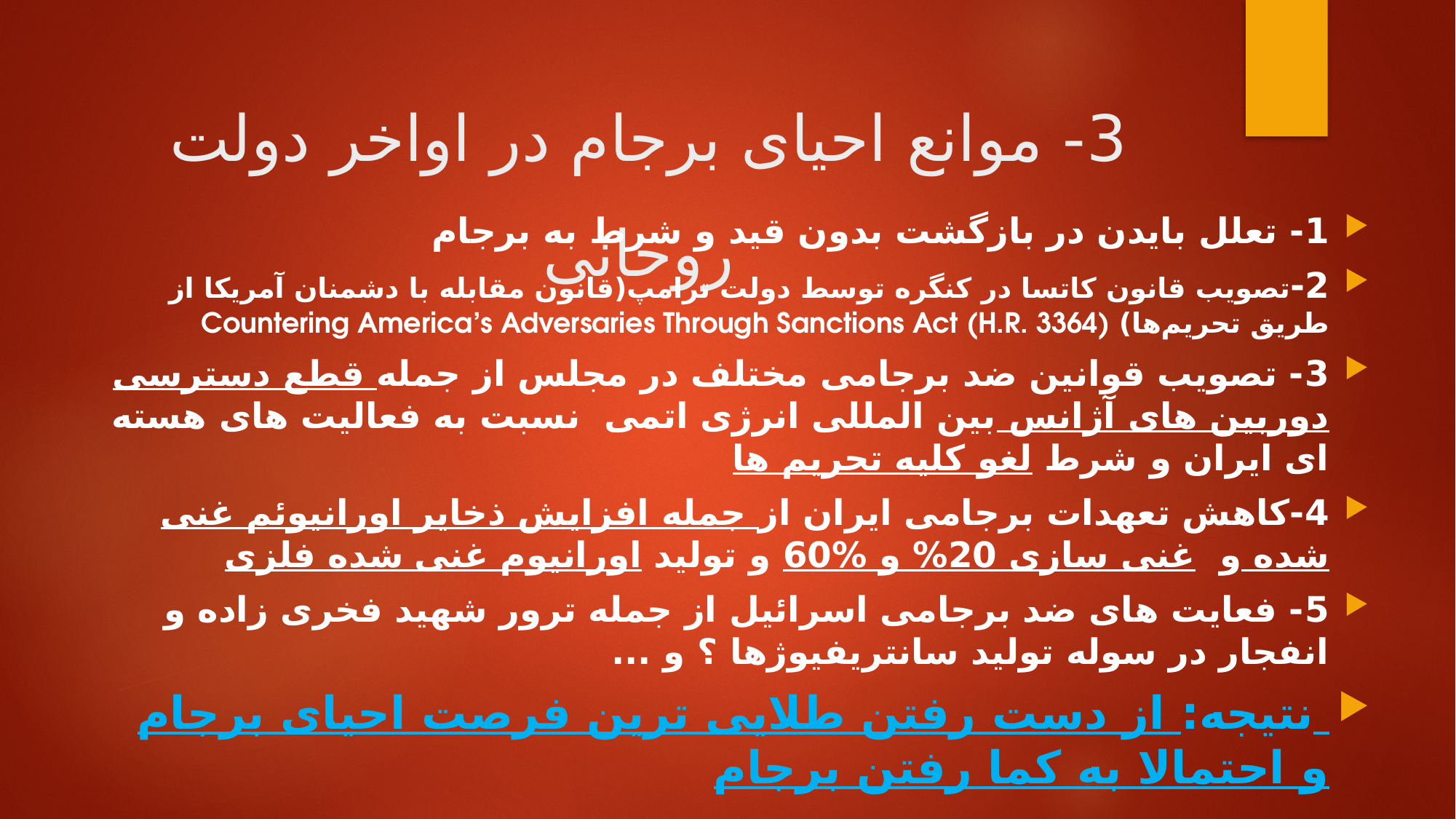

# 3- موانع احیای برجام در اواخر دولت  روحانی
1- تعلل بایدن در بازگشت بدون قید و شرط به برجام
2-تصویب قانون کاتسا در کنگره توسط دولت ترامپ(قانون مقابله با دشمنان آمریکا از طریق تحریم‌ها) Countering America’s Adversaries Through Sanctions Act (H.R. 3364)
3- تصویب قوانین ضد برجامی مختلف در مجلس از جمله قطع دسترسی دوربین های آژانس بین المللی انرژی اتمی  نسبت به فعالیت های هسته ای ایران و شرط لغو کلیه تحریم ها
4-کاهش تعهدات برجامی ایران از جمله افزایش ذخایر اورانیوئم غنی شده و  غنی سازی 20% و %60 و تولید اورانیوم غنی شده فلزی
5- فعایت های ضد برجامی اسرائیل از جمله ترور شهید فخری زاده و انفجار در سوله تولید سانتریفیوژها ؟ و ...
 نتیجه: از دست رفتن طلایی ترین فرصت احیای برجام و احتمالا به کما رفتن برجام